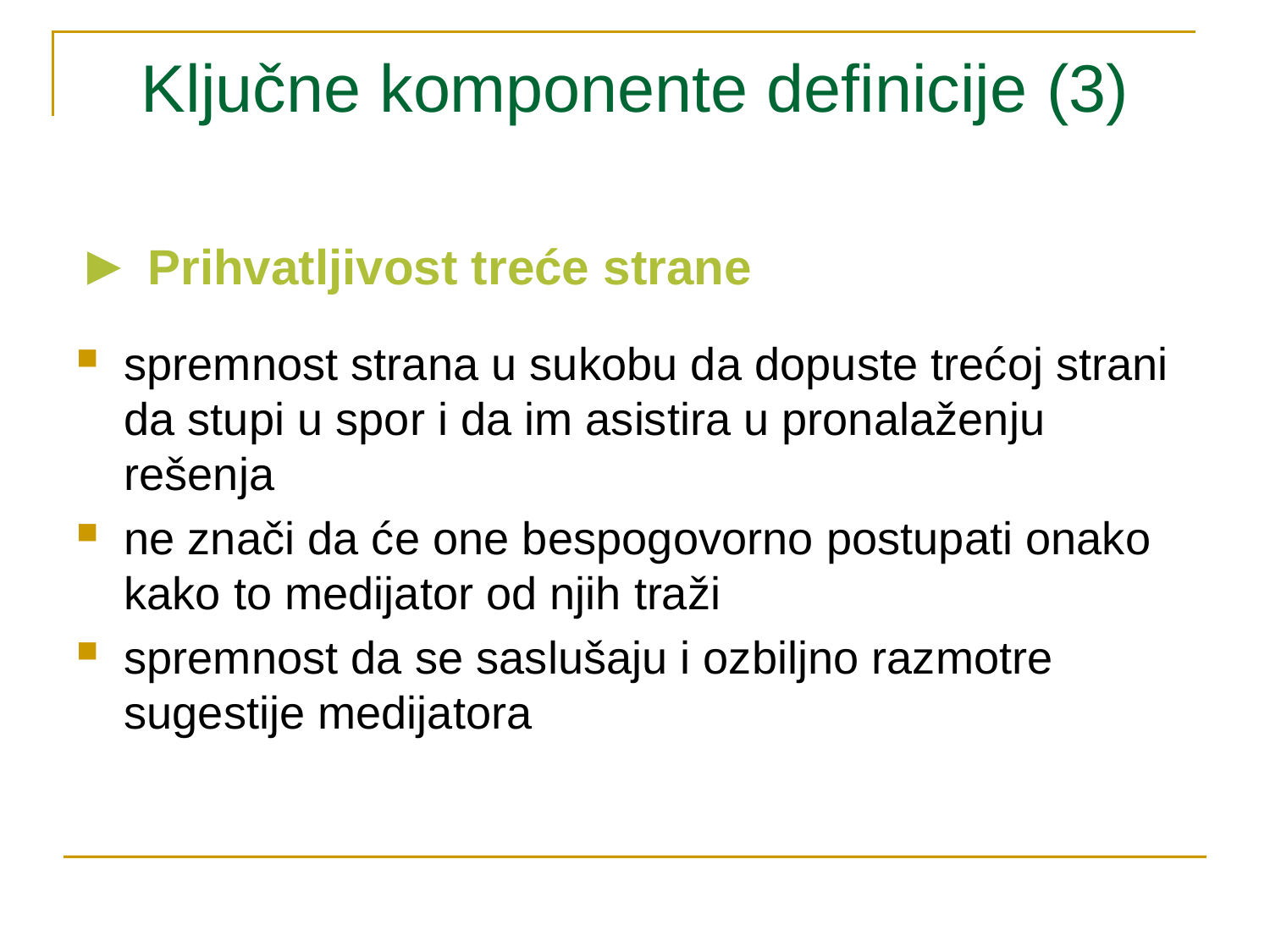

# Ključne komponente definicije (3)
► Prihvatljivost treće strane

spremnost strana u sukobu da dopuste trećoj strani da stupi u spor i da im asistira u pronalaženju rešenja
ne znači da će one bespogovorno postupati onako kako to medijator od njih traži
spremnost da se saslušaju i ozbiljno razmotre sugestije medijatora